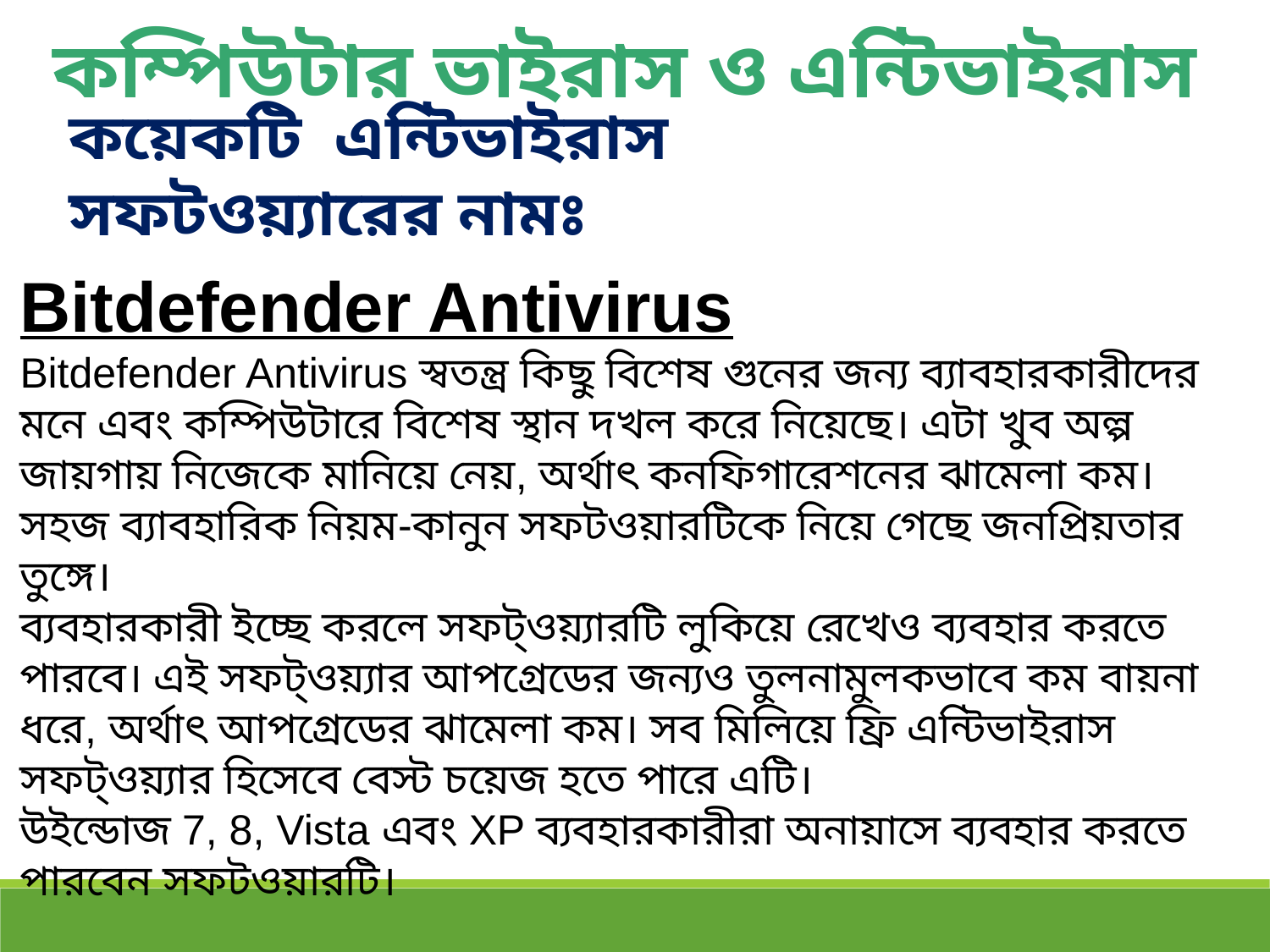

Sobig F:
এই ভাইরাস আপনার কম্পিউটারের নিপাট ভদ্রলোক সেজে এসে দাঁড়াবে এবং আপনার কাছেই ঢোকার অনুমতি চাইবে। অর্থাত্‍‌ স্প্যাম মেইল হিসেবে ঢুকেও আপনাকে এটা বোঝাবে যে সে একটি সঠিক অ্যাড্রেস থেকে এসেছে। এ ভাবেই ২০০৩-এ ২০ লক্ষ সিস্টেমের বারোটা বাজিয়েছিল। কম্পিউটারে ঢোকার ২৪ ঘণ্টার মধ্যে নিজের ১০ লক্ষ কপি তৈরি করে ফেলে এই ভাইরাস। ৩০০ থেকে ৪০০ কোটি টাকার ক্ষতি করেছিল এই ভাইরাস।
Code Red:
ইনি হোয়াইট হাউসের কম্পিউটারকেও নাচিয়ে ছেড়েছেন। ২০০১-এর ১৩ জুলাই এটি প্রথম দেখা যায়। মাইক্রোসফট ইন্টারনেট ইনফরমেশন সার্ভারের একটি খুঁতকে কাজে লাগিয়ে ৪ লক্ষ সার্ভারকে ক্ষতিগ্রস্ত করে এটি। বিশ্ব জুড়ে ক্ষতির পরিমাণ ছিল ২৫০ কোটি মার্কিন ডলার।
কম্পিউটার ভাইরাস ও এন্টিভাইরাস
কয়েকটি  এন্টিভাইরাস সফটওয়্যারের নামঃ
Bitdefender Antivirus
Bitdefender Antivirus স্বতন্ত্র কিছু বিশেষ গুনের জন্য ব্যাবহারকারীদের মনে এবং কম্পিউটারে বিশেষ স্থান দখল করে নিয়েছে। এটা খুব অল্প জায়গায় নিজেকে মানিয়ে নেয়, অর্থাৎ কনফিগারেশনের ঝামেলা কম। সহজ ব্যাবহারিক নিয়ম-কানুন সফটওয়ারটিকে নিয়ে গেছে জনপ্রিয়তার তুঙ্গে।
ব্যবহারকারী ইচ্ছে করলে সফট্ওয়্যারটি লুকিয়ে রেখেও ব্যবহার করতে পারবে। এই সফট্ওয়্যার আপগ্রেডের জন্যও তুলনামুলকভাবে কম বায়না ধরে, অর্থাৎ আপগ্রেডের ঝামেলা কম। সব মিলিয়ে ফ্রি এন্টিভাইরাস সফট্ওয়্যার হিসেবে বেস্ট চয়েজ হতে পারে এটি।
উইন্ডোজ 7, 8, Vista এবং XP ব্যবহারকারীরা অনায়াসে ব্যবহার করতে পারবেন সফটওয়ারটি।